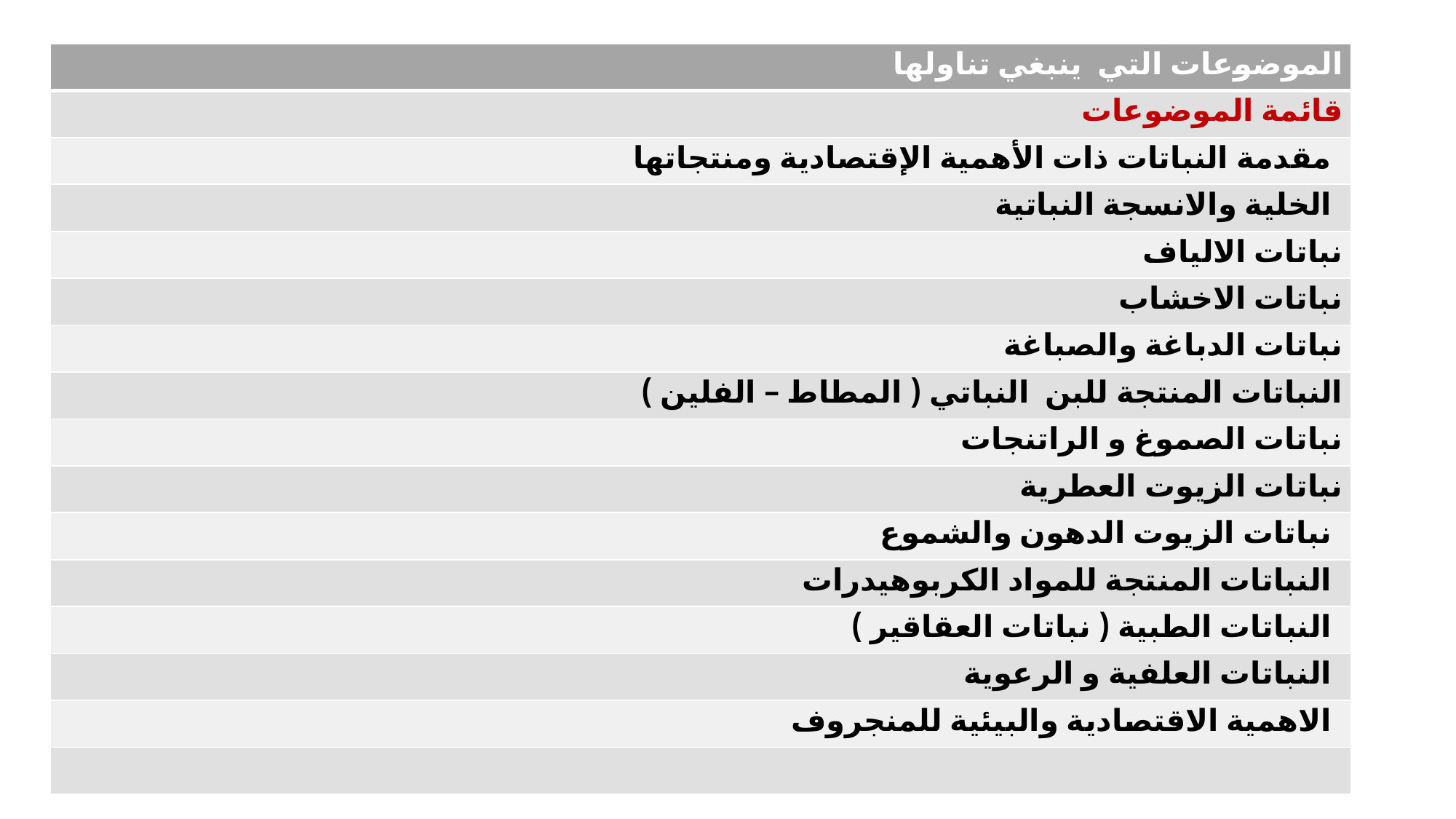

| الموضوعات التي ينبغي تناولها |
| --- |
| قائمة الموضوعات |
| مقدمة النباتات ذات الأهمية الإقتصادية ومنتجاتها |
| الخلية والانسجة النباتية |
| نباتات الالياف |
| نباتات الاخشاب |
| نباتات الدباغة والصباغة |
| النباتات المنتجة للبن النباتي ( المطاط – الفلين ) |
| نباتات الصموغ و الراتنجات |
| نباتات الزيوت العطرية |
| نباتات الزيوت الدهون والشموع |
| النباتات المنتجة للمواد الكربوهيدرات |
| النباتات الطبية ( نباتات العقاقير ) |
| النباتات العلفية و الرعوية |
| الاهمية الاقتصادية والبيئية للمنجروف |
|  |
hala alrabiah
2